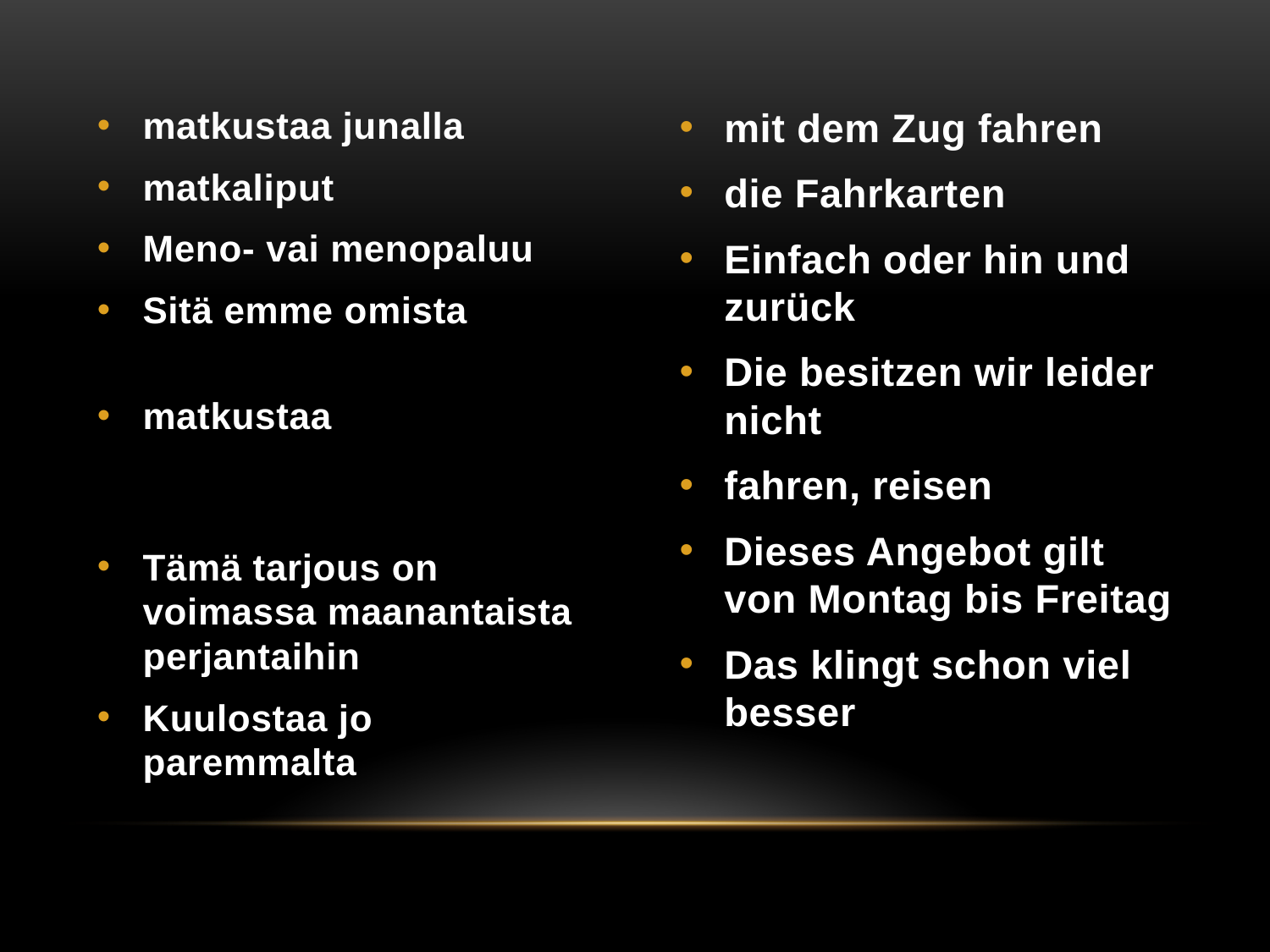

matkustaa junalla
matkaliput
Meno- vai menopaluu
Sitä emme omista
matkustaa
Tämä tarjous on voimassa maanantaista perjantaihin
Kuulostaa jo paremmalta

mit dem Zug fahren
die Fahrkarten
Einfach oder hin und zurück
Die besitzen wir leider nicht
fahren, reisen
Dieses Angebot gilt von Montag bis Freitag
Das klingt schon viel besser